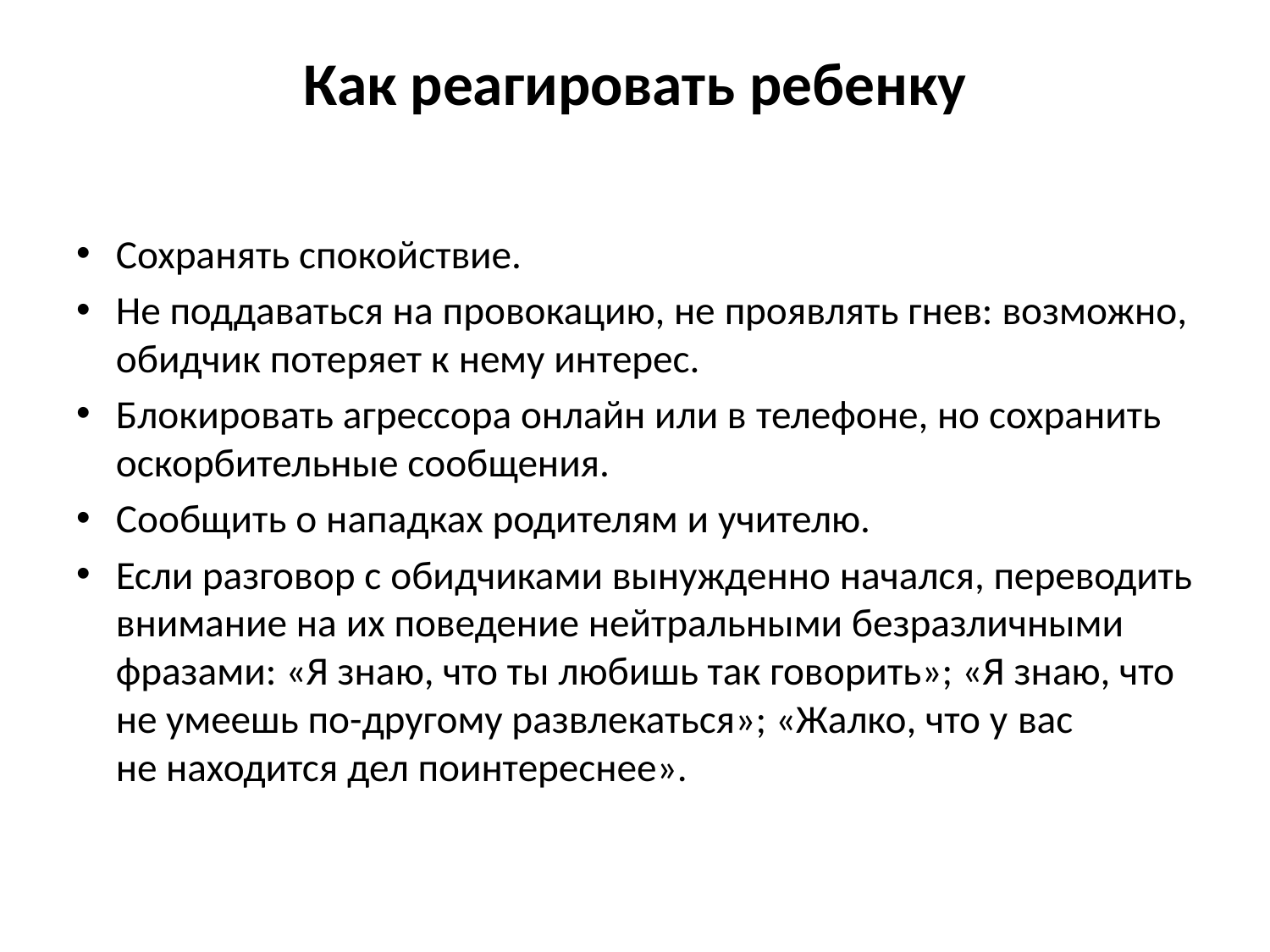

# Как реагировать ребенку
Сохранять спокойствие.
Не поддаваться на провокацию, не проявлять гнев: возможно, обидчик потеряет к нему интерес.
Блокировать агрессора онлайн или в телефоне, но сохранить оскорбительные сообщения.
Сообщить о нападках родителям и учителю.
Если разговор с обидчиками вынужденно начался, переводить внимание на их поведение нейтральными безразличными фразами: «Я знаю, что ты любишь так говорить»; «Я знаю, что не умеешь по-другому развлекаться»; «Жалко, что у вас не находится дел поинтереснее».